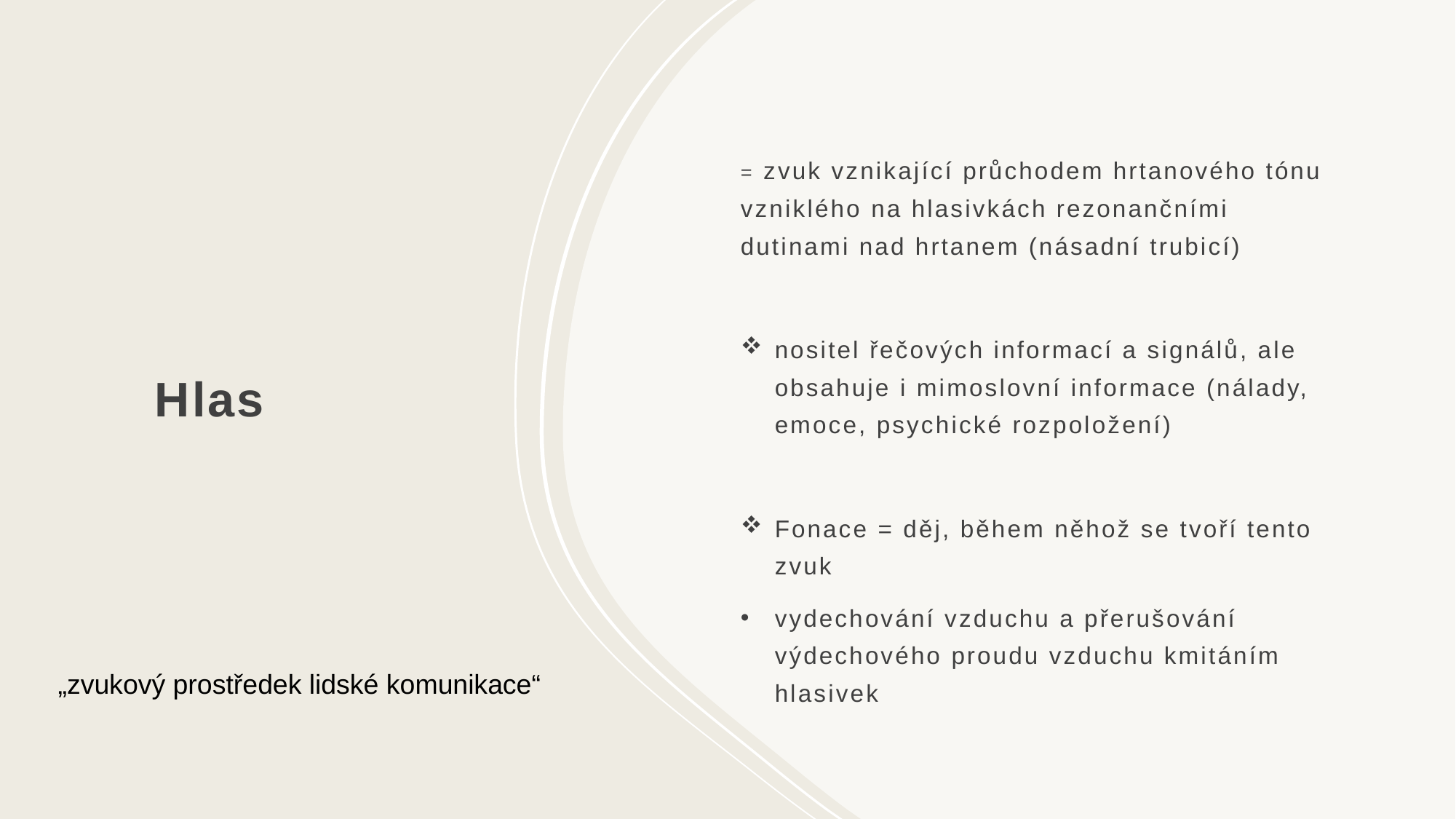

= zvuk vznikající průchodem hrtanového tónu vzniklého na hlasivkách rezonančními dutinami nad hrtanem (násadní trubicí)

nositel řečových informací a signálů, ale obsahuje i mimoslovní informace (nálady, emoce, psychické rozpoložení)

Fonace = děj, během něhož se tvoří tento zvuk
vydechování vzduchu a přerušování výdechového proudu vzduchu kmitáním hlasivek
# Hlas
„zvukový prostředek lidské komunikace“